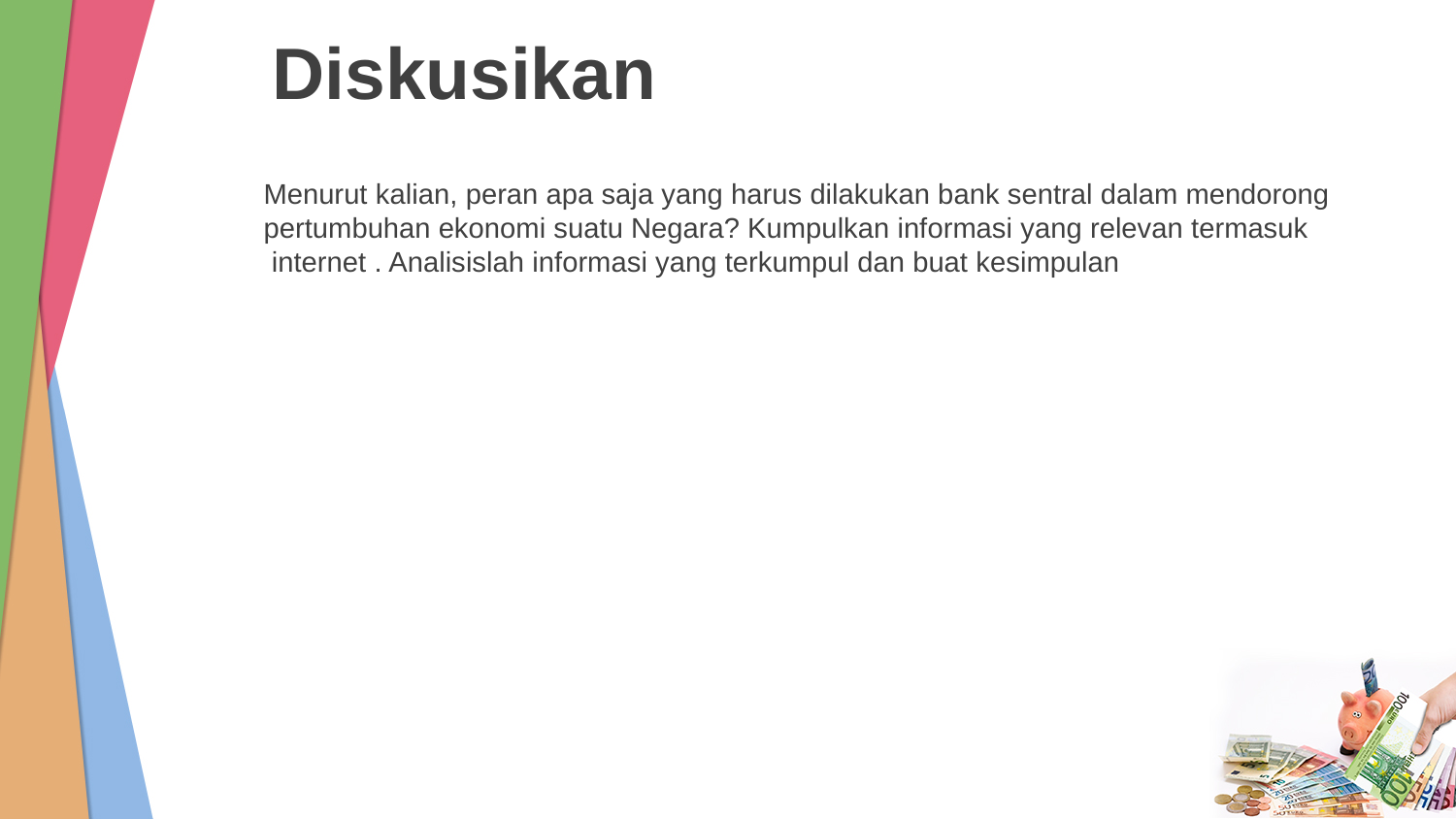

# Diskusikan
Menurut kalian, peran apa saja yang harus dilakukan bank sentral dalam mendorong pertumbuhan ekonomi suatu Negara? Kumpulkan informasi yang relevan termasuk    internet . Analisislah informasi yang terkumpul dan buat kesimpulan